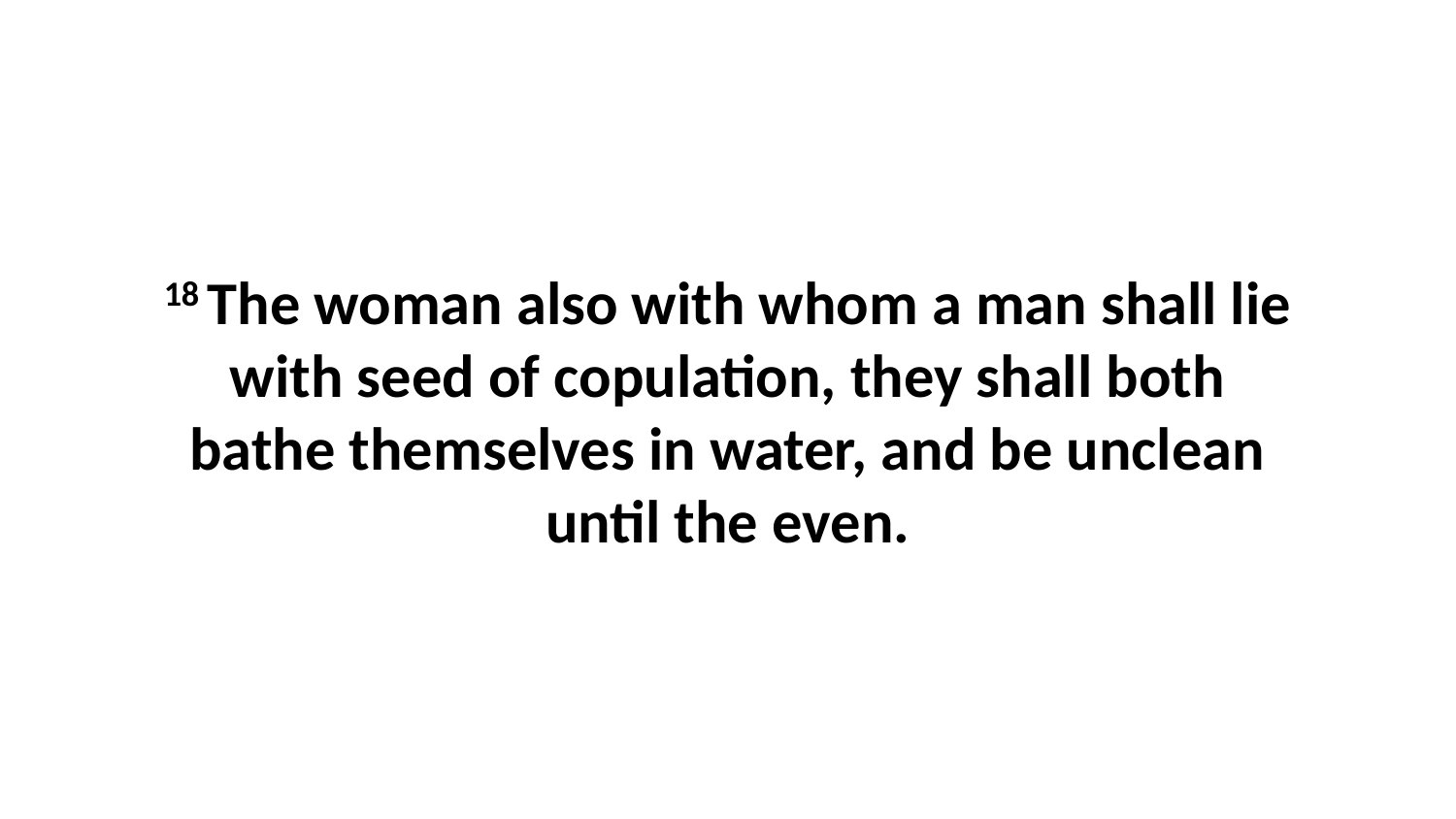

18 The woman also with whom a man shall lie with seed of copulation, they shall both bathe themselves in water, and be unclean until the even.